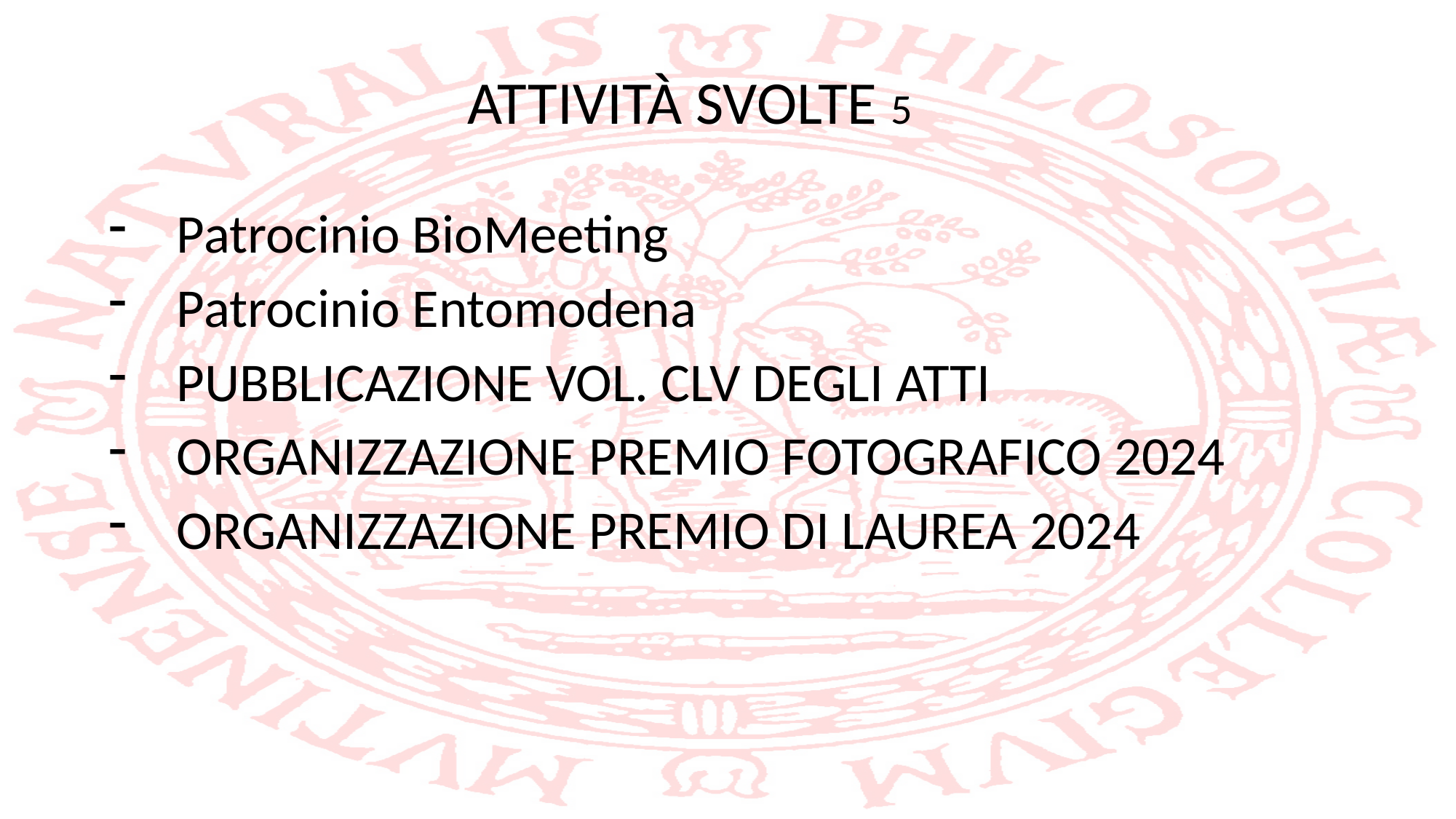

# ATTIVITÀ SVOLTE 5
Patrocinio BioMeeting
Patrocinio Entomodena
PUBBLICAZIONE VOL. CLV DEGLI ATTI
ORGANIZZAZIONE PREMIO FOTOGRAFICO 2024
ORGANIZZAZIONE PREMIO DI LAUREA 2024